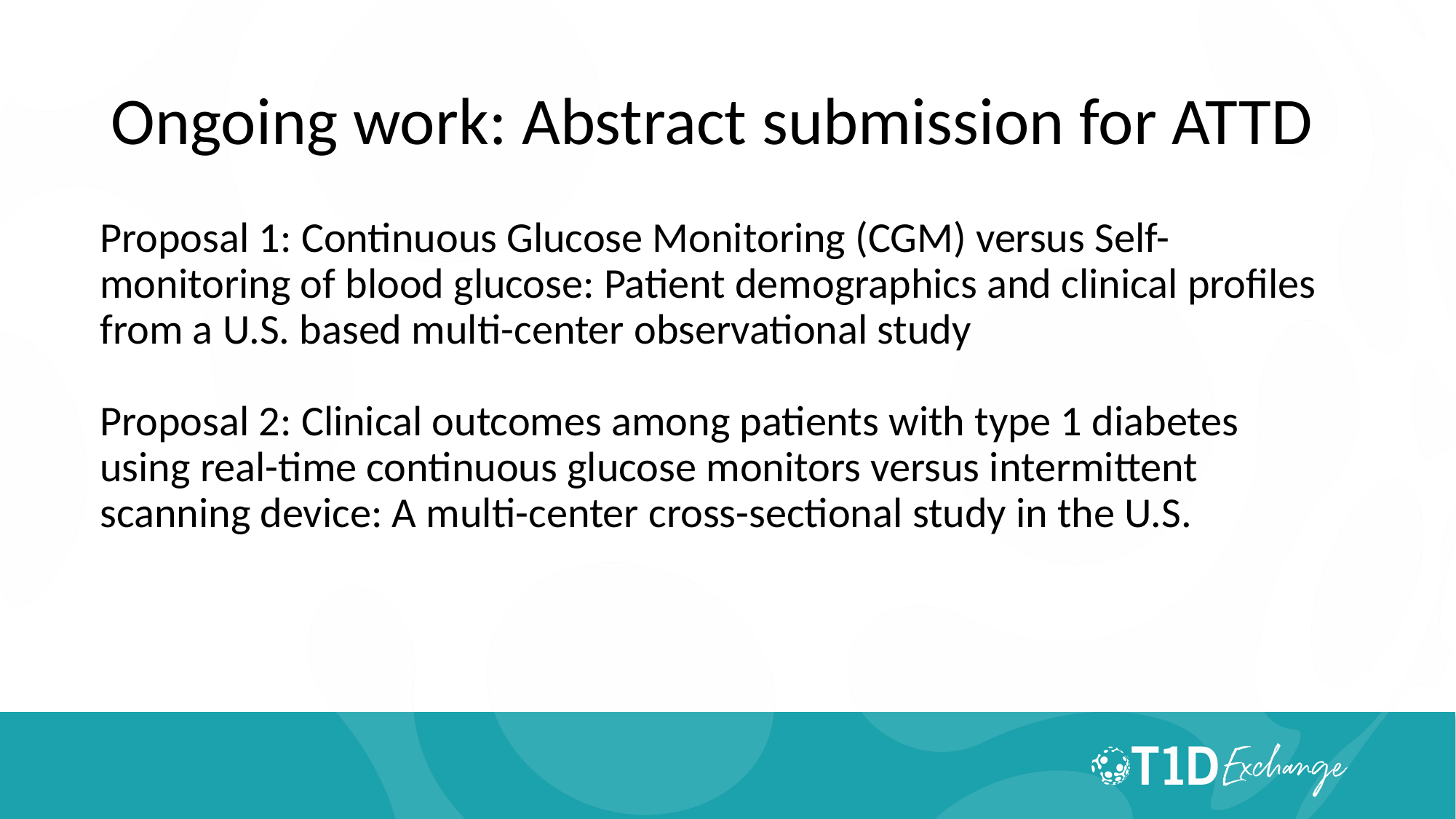

# Ongoing work: Abstract submission for ATTD
Proposal 1: Continuous Glucose Monitoring (CGM) versus Self-monitoring of blood glucose: Patient demographics and clinical profiles from a U.S. based multi-center observational study

Proposal 2: Clinical outcomes among patients with type 1 diabetes using real-time continuous glucose monitors versus intermittent scanning device: A multi-center cross-sectional study in the U.S.